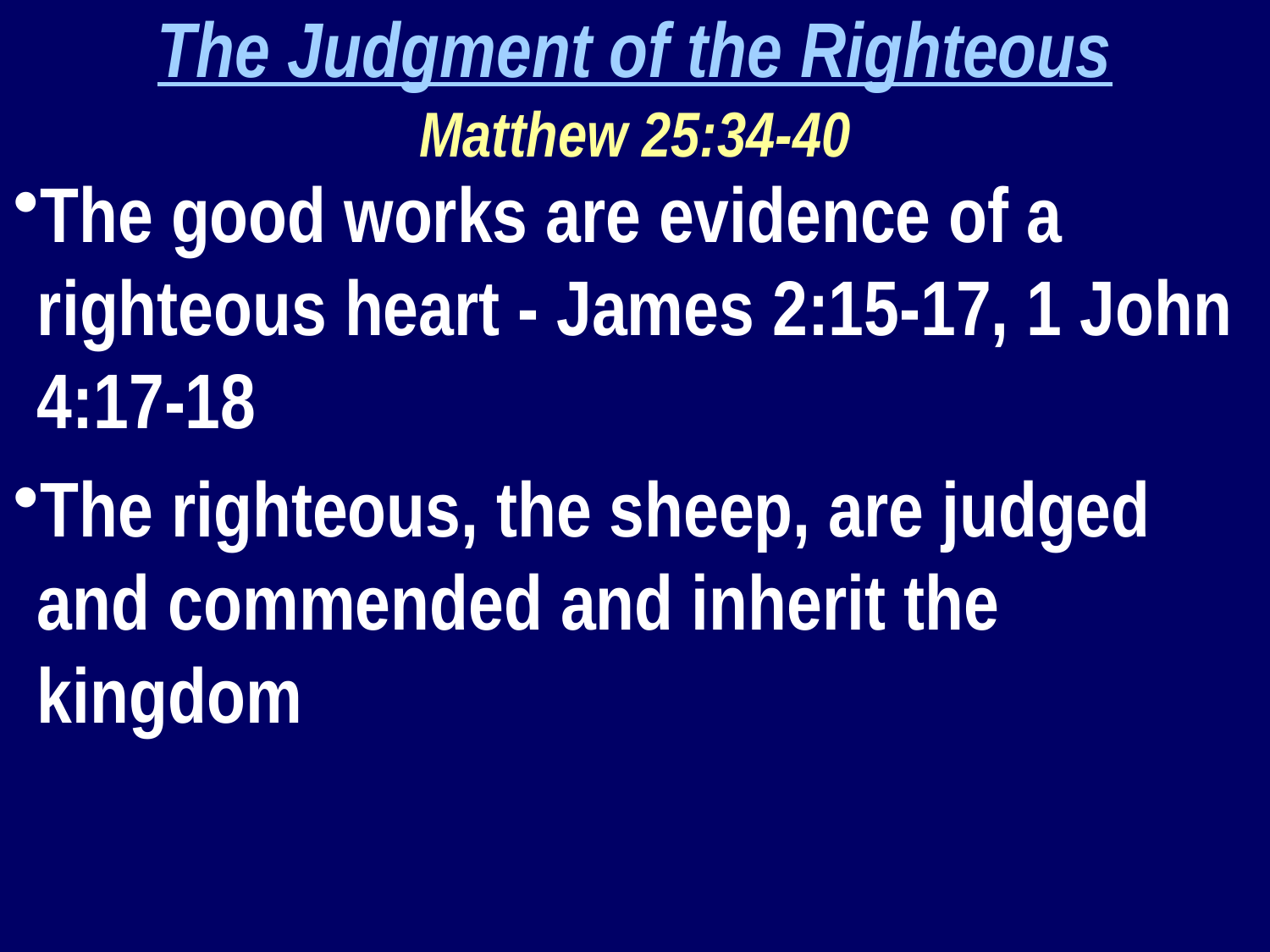

The Judgment of the Righteous
Matthew 25:34-40
The good works are evidence of a righteous heart - James 2:15-17, 1 John 4:17-18
The righteous, the sheep, are judged and commended and inherit the kingdom